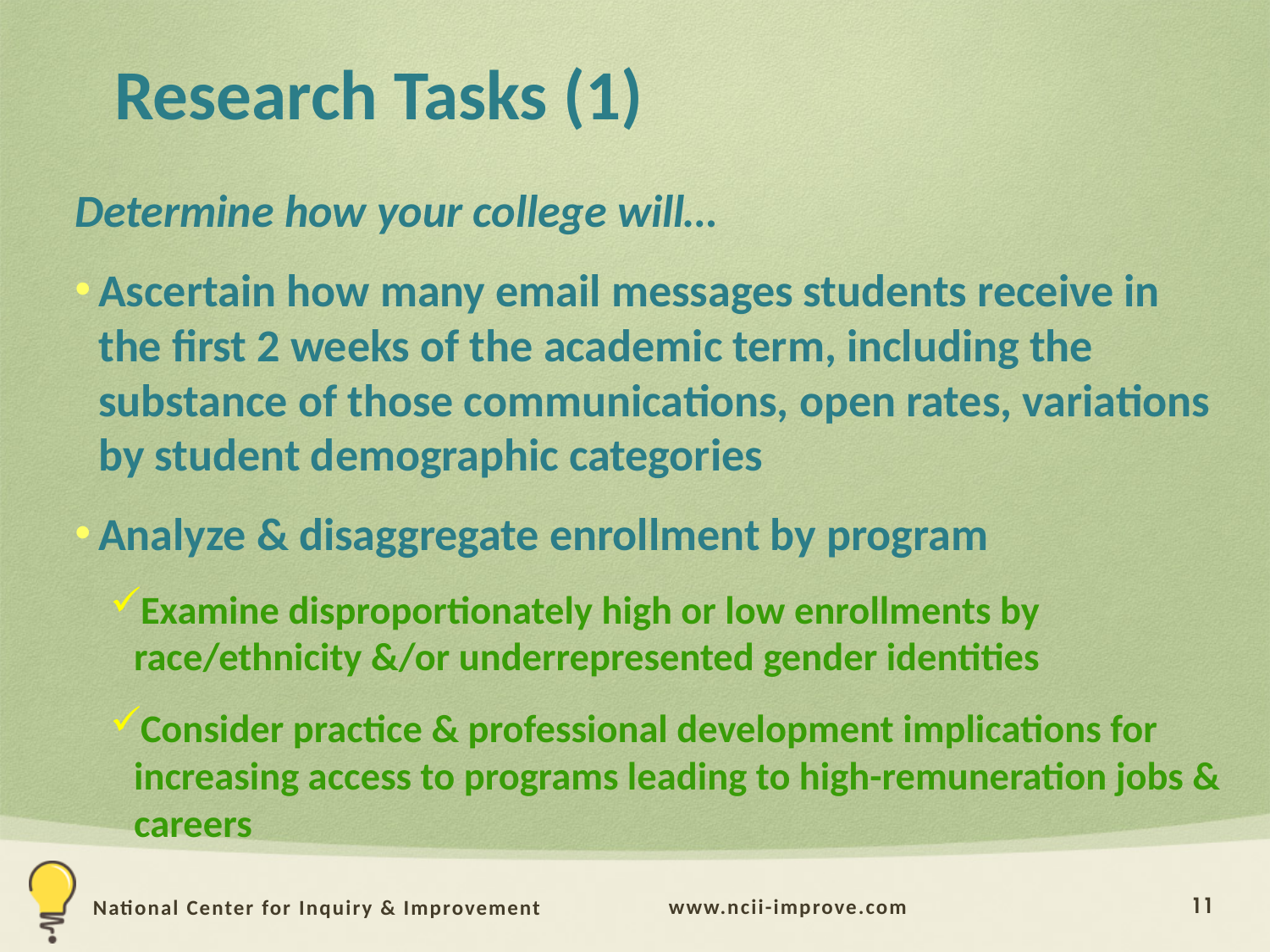

# Research Tasks (1)
Determine how your college will…
Ascertain how many email messages students receive in the first 2 weeks of the academic term, including the substance of those communications, open rates, variations by student demographic categories
Analyze & disaggregate enrollment by program
Examine disproportionately high or low enrollments by race/ethnicity &/or underrepresented gender identities
Consider practice & professional development implications for increasing access to programs leading to high-remuneration jobs & careers
11